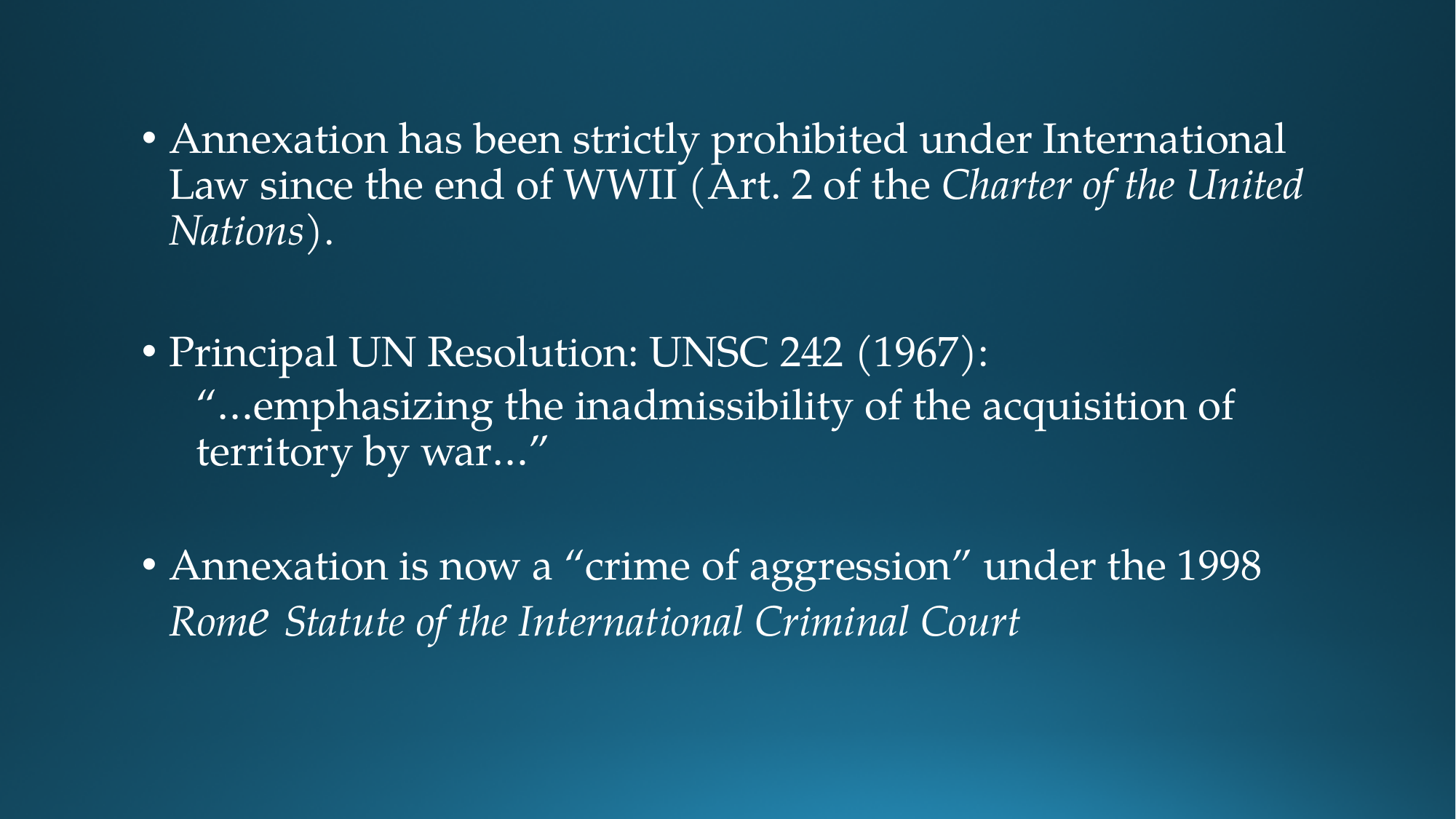

Annexation has been strictly prohibited under International Law since the end of WWII (Art. 2 of the Charter of the United Nations).

Principal UN Resolution: UNSC 242 (1967):
“…emphasizing the inadmissibility of the acquisition of territory by war…”

Annexation is now a “crime of aggression” under the 1998 Rome Statute of the International Criminal Court